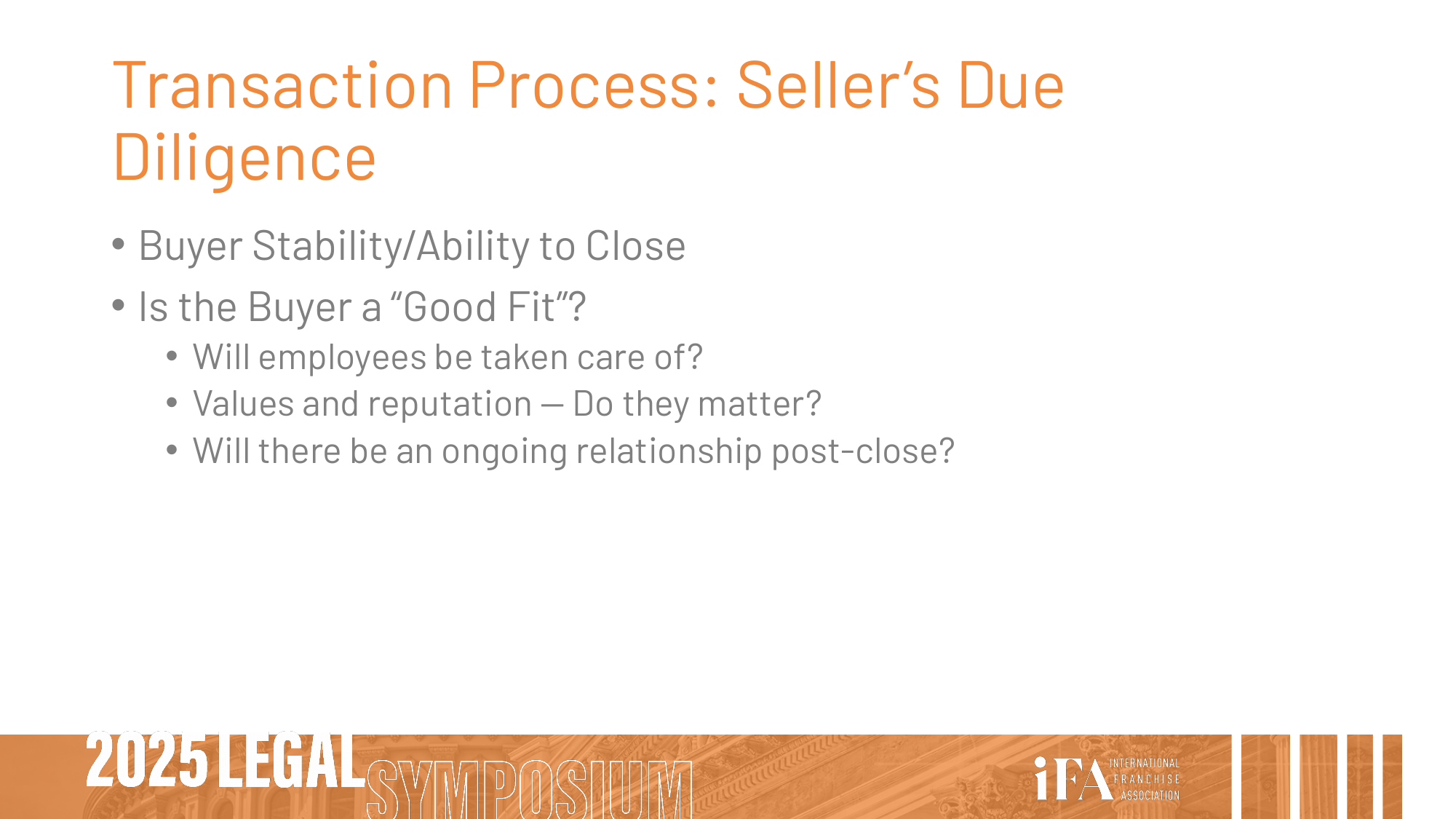

# Transaction Process: Seller’s Due Diligence
Buyer Stability/Ability to Close
Is the Buyer a “Good Fit”?
Will employees be taken care of?
Values and reputation — Do they matter?
Will there be an ongoing relationship post-close?